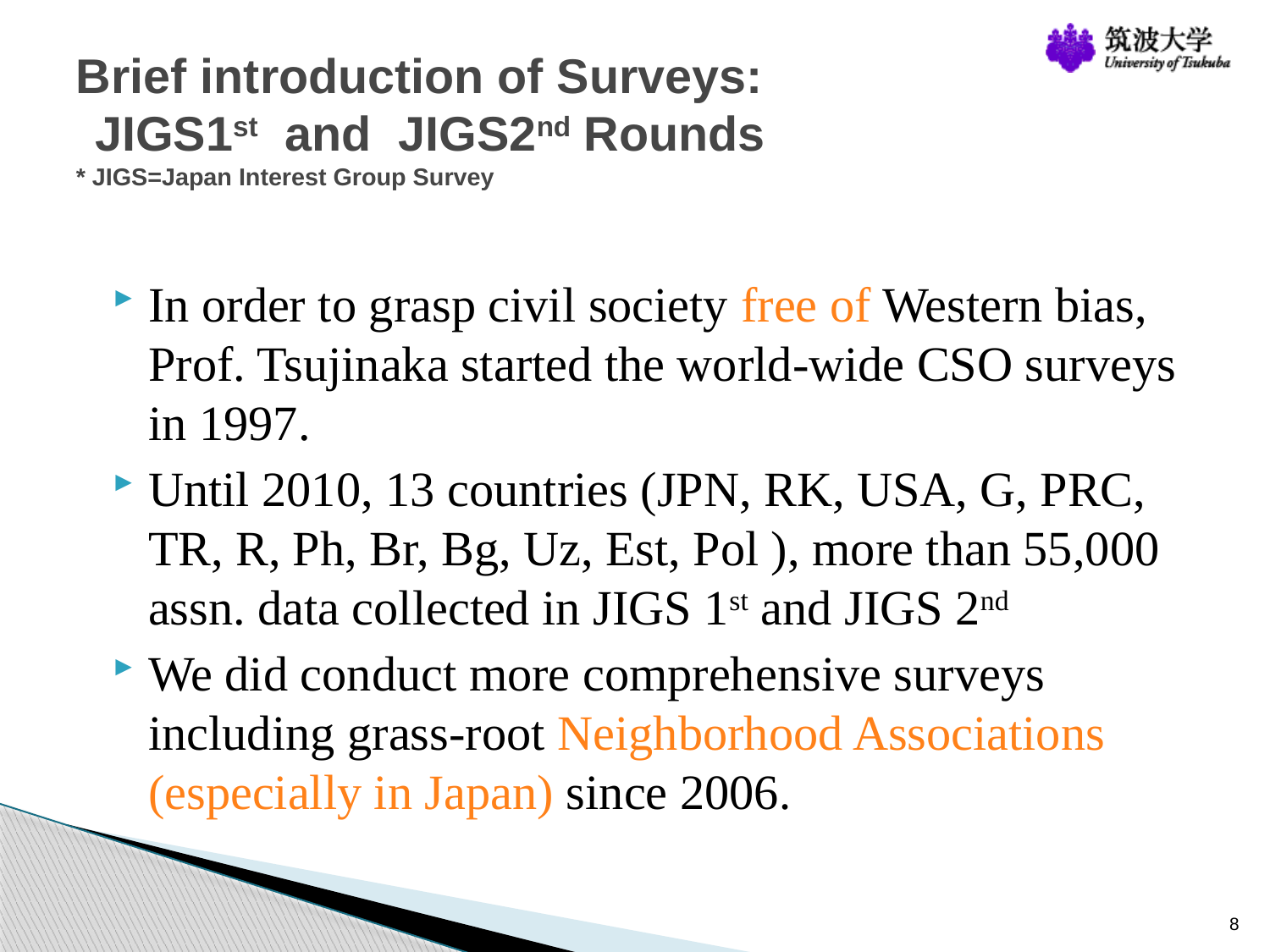

# Brief introduction of Surveys:　 JIGS1st  and  JIGS2nd Rounds * JIGS=Japan Interest Group Survey
In order to grasp civil society free of Western bias, Prof. Tsujinaka started the world-wide CSO surveys in 1997.
Until 2010, 13 countries (JPN, RK, USA, G, PRC, TR, R, Ph, Br, Bg, Uz, Est, Pol ), more than 55,000 assn. data collected in JIGS 1st and JIGS 2nd
We did conduct more comprehensive surveys including grass-root Neighborhood Associations (especially in Japan) since 2006.
8